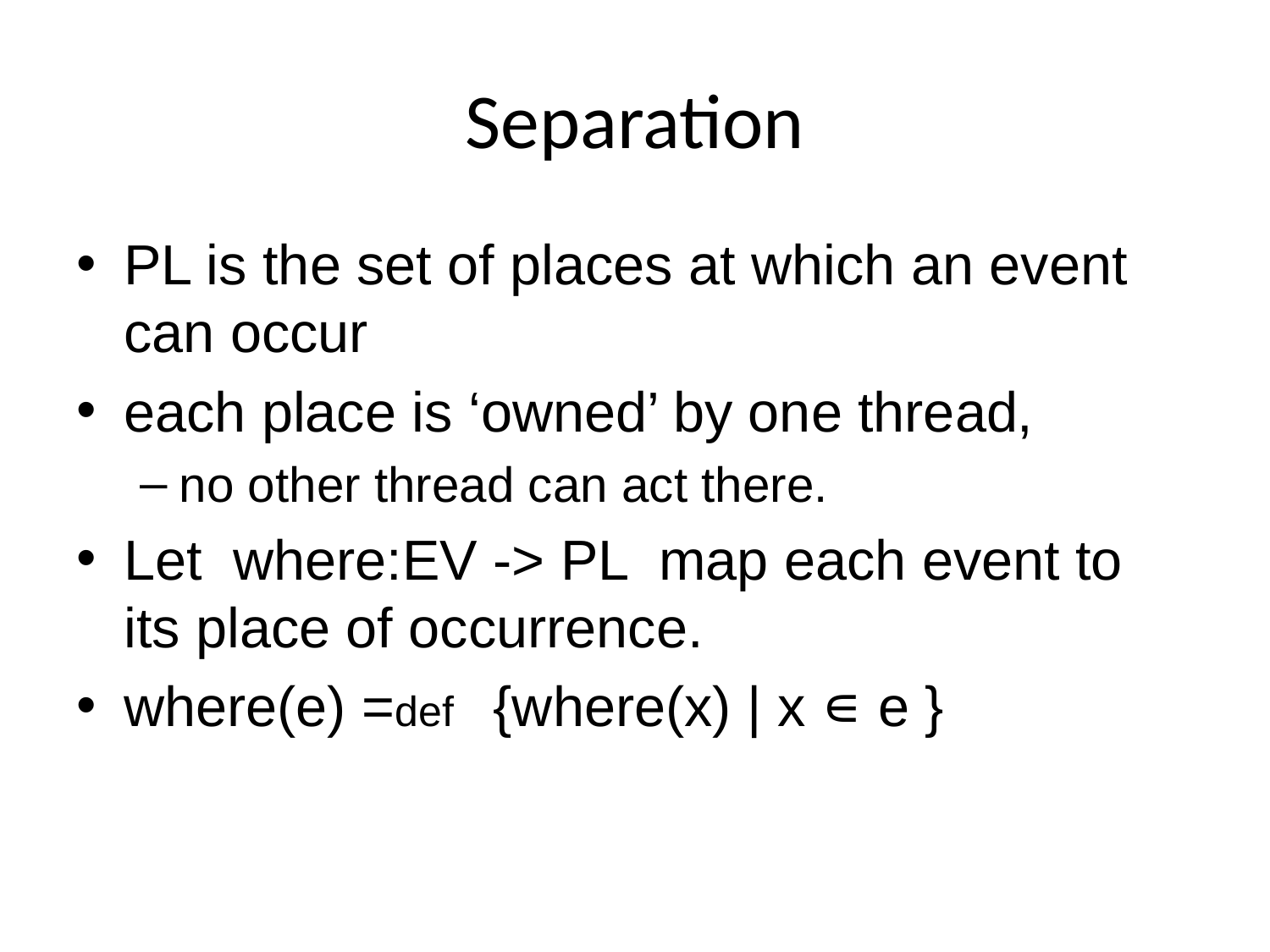

# Separation
PL is the set of places at which an event can occur
each place is ‘owned’ by one thread,
no other thread can act there.
Let  where:EV -> PL  map each event to its place of occurrence.
where(e) =def   {where(x) | x ∊ e }